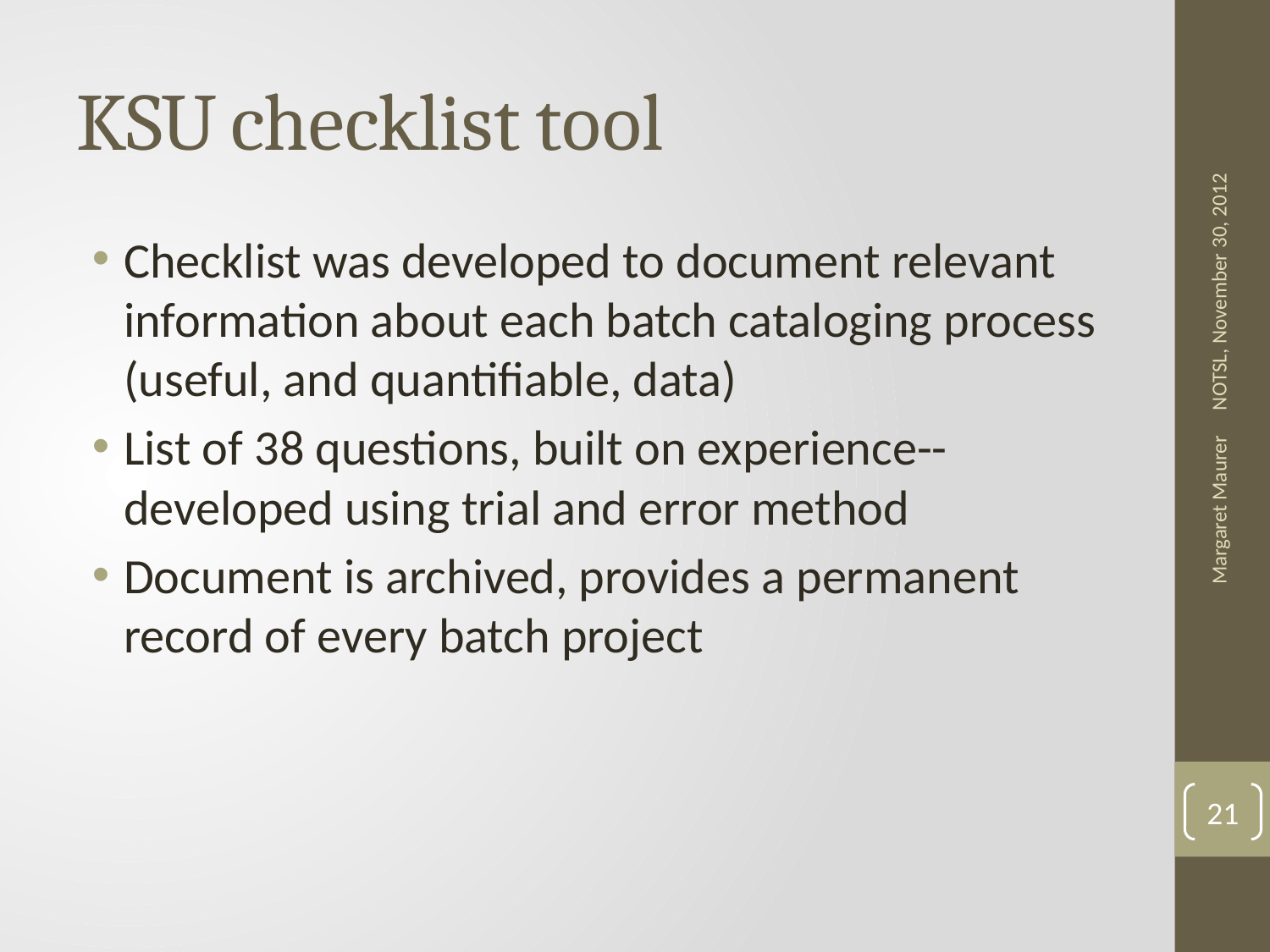

# KSU checklist tool
Checklist was developed to document relevant information about each batch cataloging process (useful, and quantifiable, data)
List of 38 questions, built on experience--developed using trial and error method
Document is archived, provides a permanent record of every batch project

NOTSL, November 30, 2012
Margaret Maurer
21